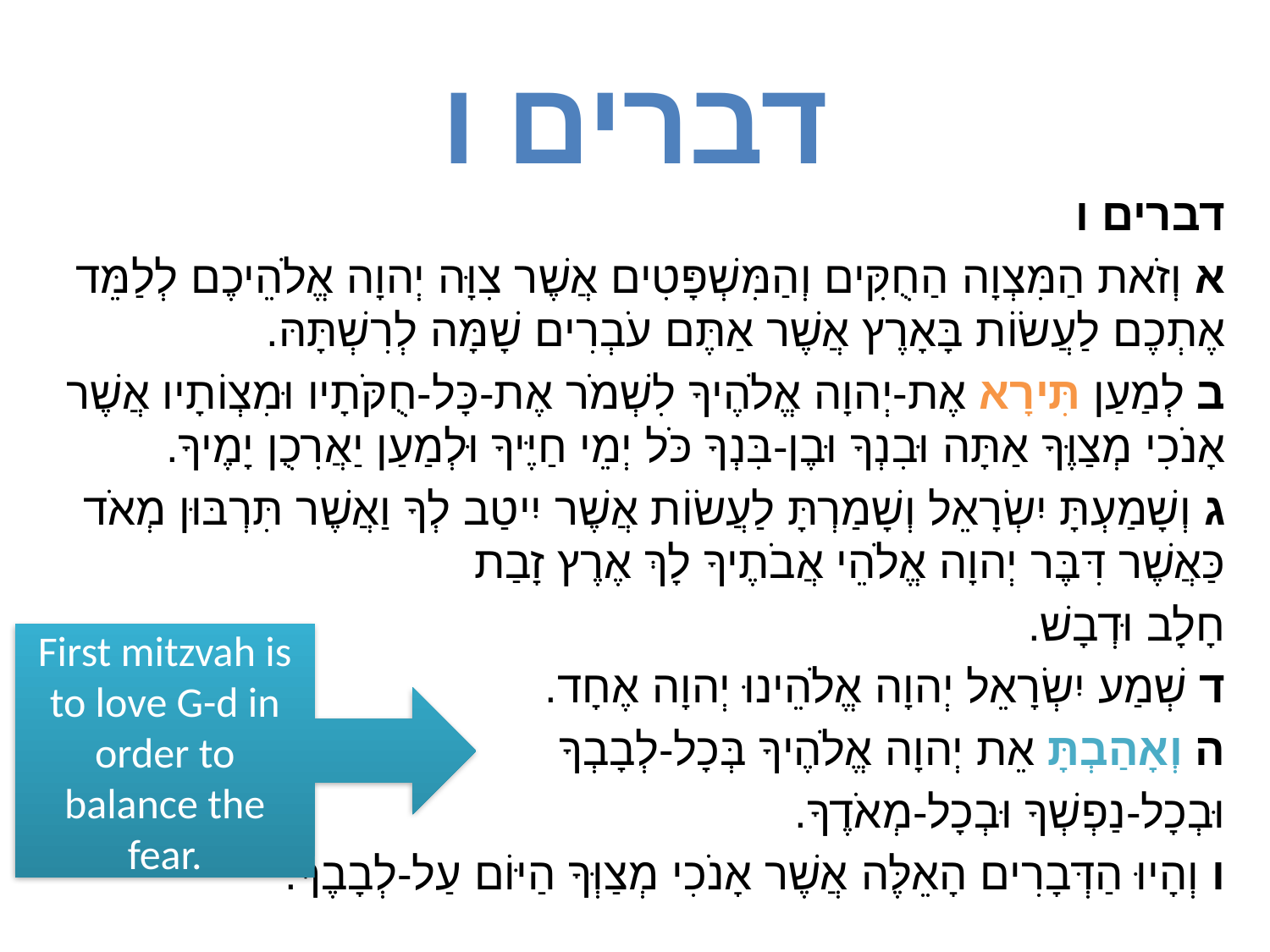

# דברים ו
דברים ו
א וְזֹאת הַמִּצְוָה הַחֻקִּים וְהַמִּשְׁפָּטִים אֲשֶׁר צִוָּה יְהוָה אֱלֹהֵיכֶם לְלַמֵּד אֶתְכֶם לַעֲשׂוֹת בָּאָרֶץ אֲשֶׁר אַתֶּם עֹבְרִים שָׁמָּה לְרִשְׁתָּהּ.
ב לְמַעַן תִּירָא אֶת-יְהוָה אֱלֹהֶיךָ לִשְׁמֹר אֶת-כָּל-חֻקֹּתָיו וּמִצְו‍ֹתָיו אֲשֶׁר אָנֹכִי מְצַוֶּךָ אַתָּה וּבִנְךָ וּבֶן-בִּנְךָ כֹּל יְמֵי חַיֶּיךָ וּלְמַעַן יַאֲרִכֻן יָמֶיךָ.
ג וְשָׁמַעְתָּ יִשְׂרָאֵל וְשָׁמַרְתָּ לַעֲשׂוֹת אֲשֶׁר יִיטַב לְךָ וַאֲשֶׁר תִּרְבּוּן מְאֹד כַּאֲשֶׁר דִּבֶּר יְהוָה אֱלֹהֵי אֲבֹתֶיךָ לָךְ אֶרֶץ זָבַת
חָלָב וּדְבָשׁ.
ד שְׁמַע יִשְׂרָאֵל יְהוָה אֱלֹהֵינוּ יְהוָה אֶחָד.
ה וְאָהַבְתָּ אֵת יְהוָה אֱלֹהֶיךָ בְּכָל-לְבָבְךָ
וּבְכָל-נַפְשְׁךָ וּבְכָל-מְאֹדֶךָ.
ו וְהָיוּ הַדְּבָרִים הָאֵלֶּה אֲשֶׁר אָנֹכִי מְצַוְּךָ הַיּוֹם עַל-לְבָבֶךָ.
First mitzvah is to love G-d in order to balance the fear.